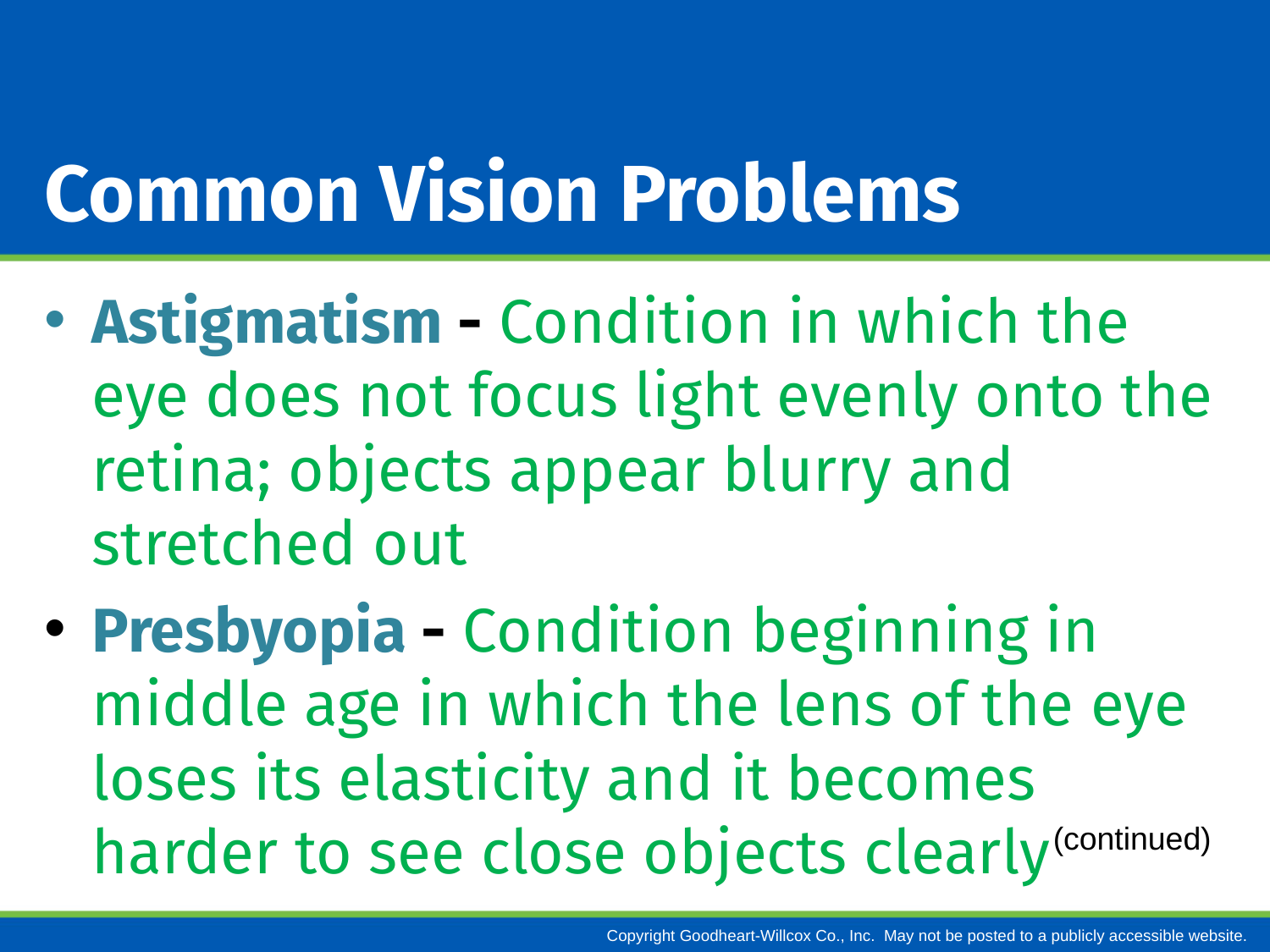

# Common Vision Problems
Astigmatism - Condition in which the eye does not focus light evenly onto the retina; objects appear blurry and stretched out
Presbyopia - Condition beginning in middle age in which the lens of the eye loses its elasticity and it becomes harder to see close objects clearly

(continued)